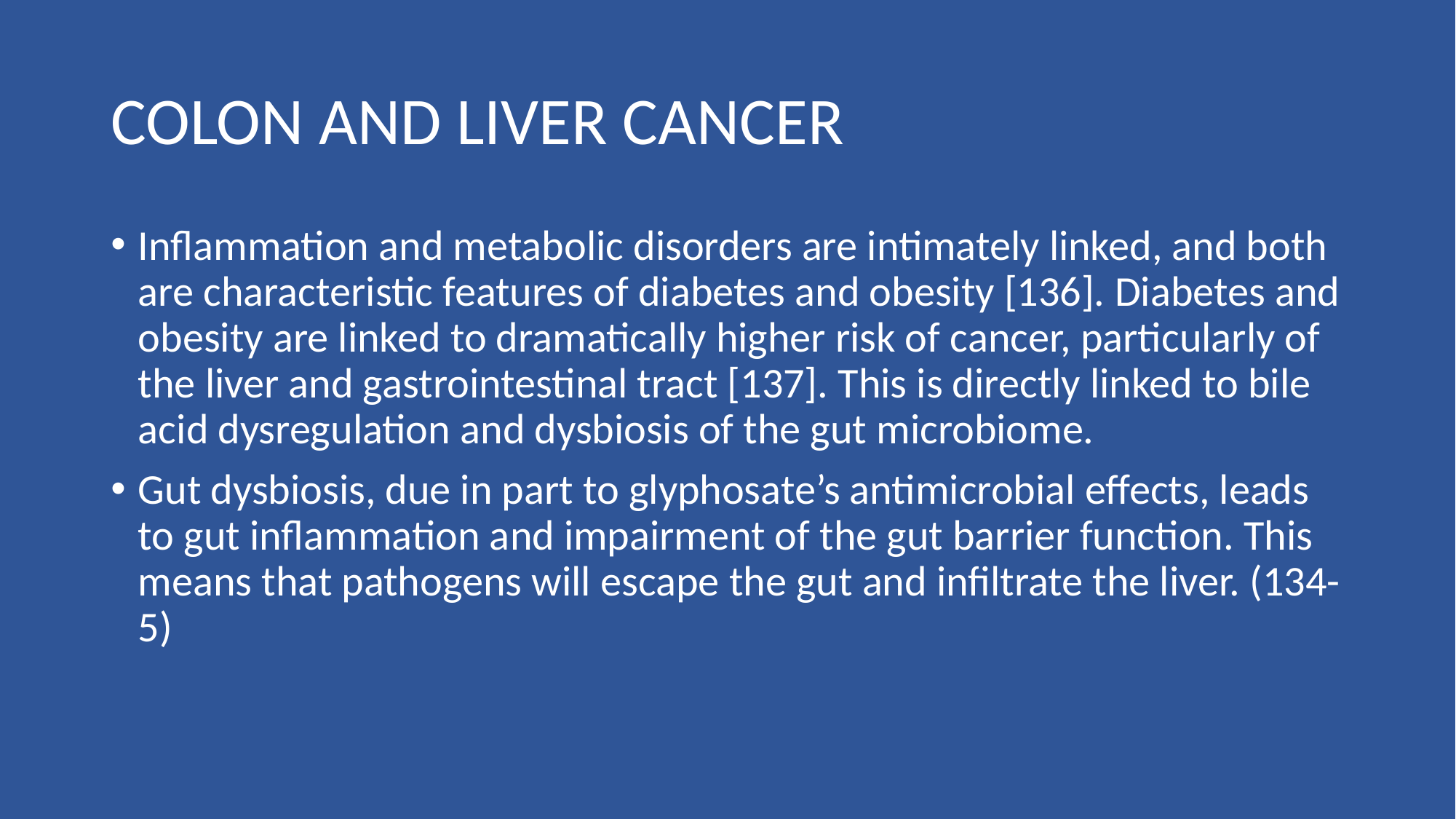

# COLON AND LIVER CANCER
Inflammation and metabolic disorders are intimately linked, and both are characteristic features of diabetes and obesity [136]. Diabetes and obesity are linked to dramatically higher risk of cancer, particularly of the liver and gastrointestinal tract [137]. This is directly linked to bile acid dysregulation and dysbiosis of the gut microbiome.
Gut dysbiosis, due in part to glyphosate’s antimicrobial effects, leads to gut inflammation and impairment of the gut barrier function. This means that pathogens will escape the gut and infiltrate the liver. (134-5)